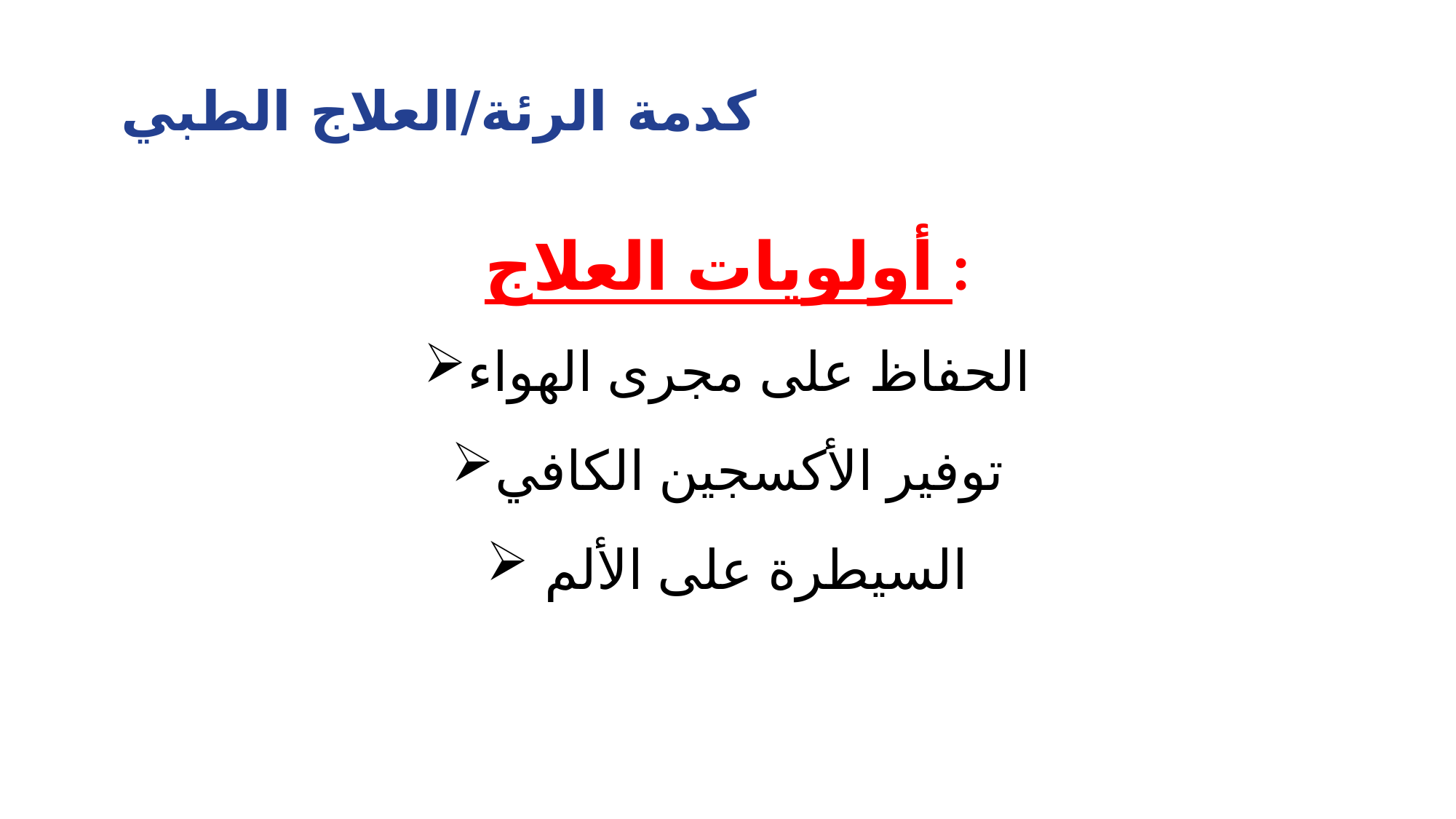

# كدمة الرئة/العلاج الطبي
أولويات العلاج :
الحفاظ على مجرى الهواء
توفير الأكسجين الكافي
 السيطرة على الألم